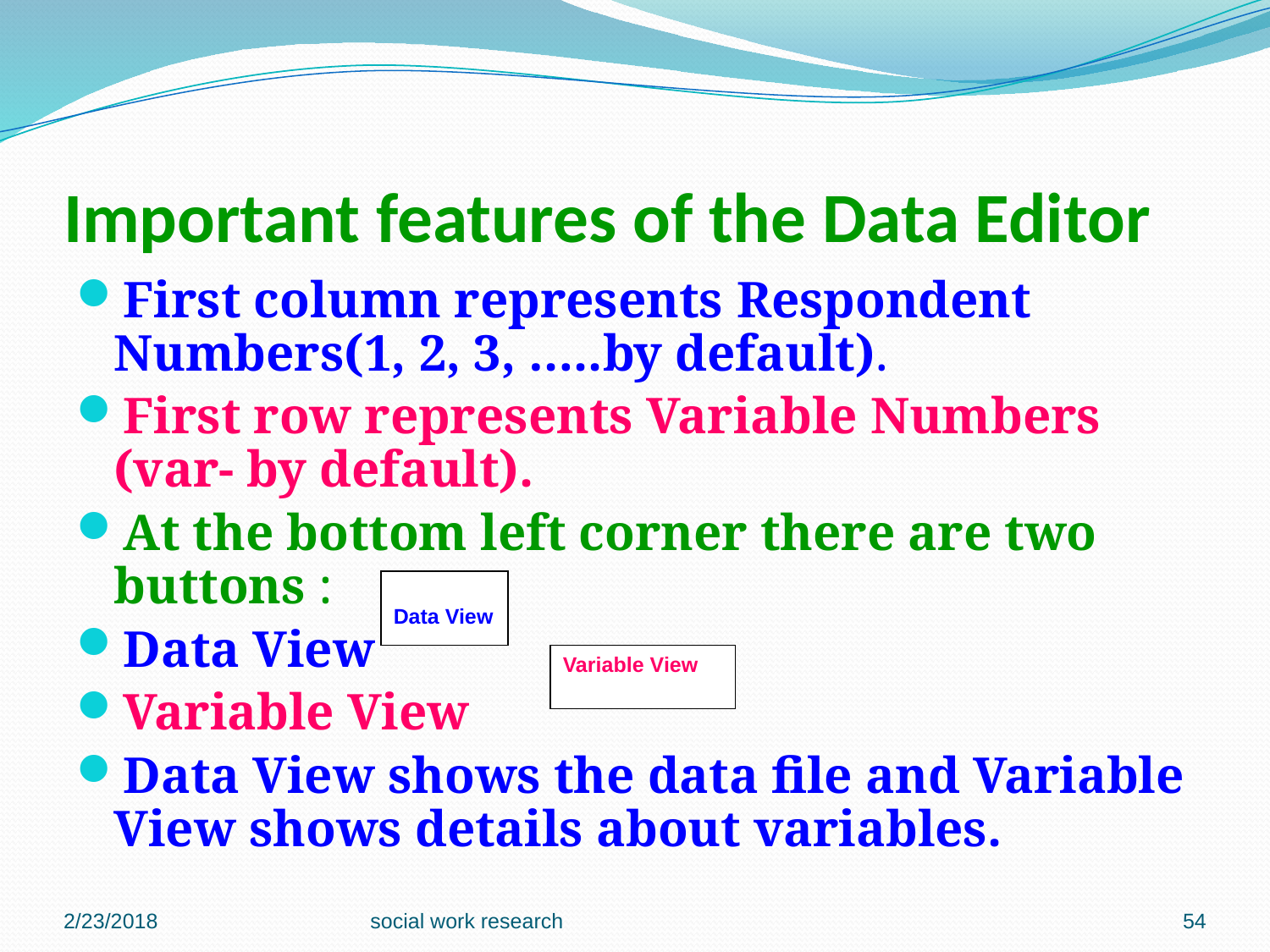

# Important features of the Data Editor
First column represents Respondent Numbers(1, 2, 3, …..by default).
First row represents Variable Numbers (var- by default).
At the bottom left corner there are two buttons :
Data View
Variable View
Data View shows the data file and Variable View shows details about variables.

Data View

Variable View
2/23/2018
social work research
54